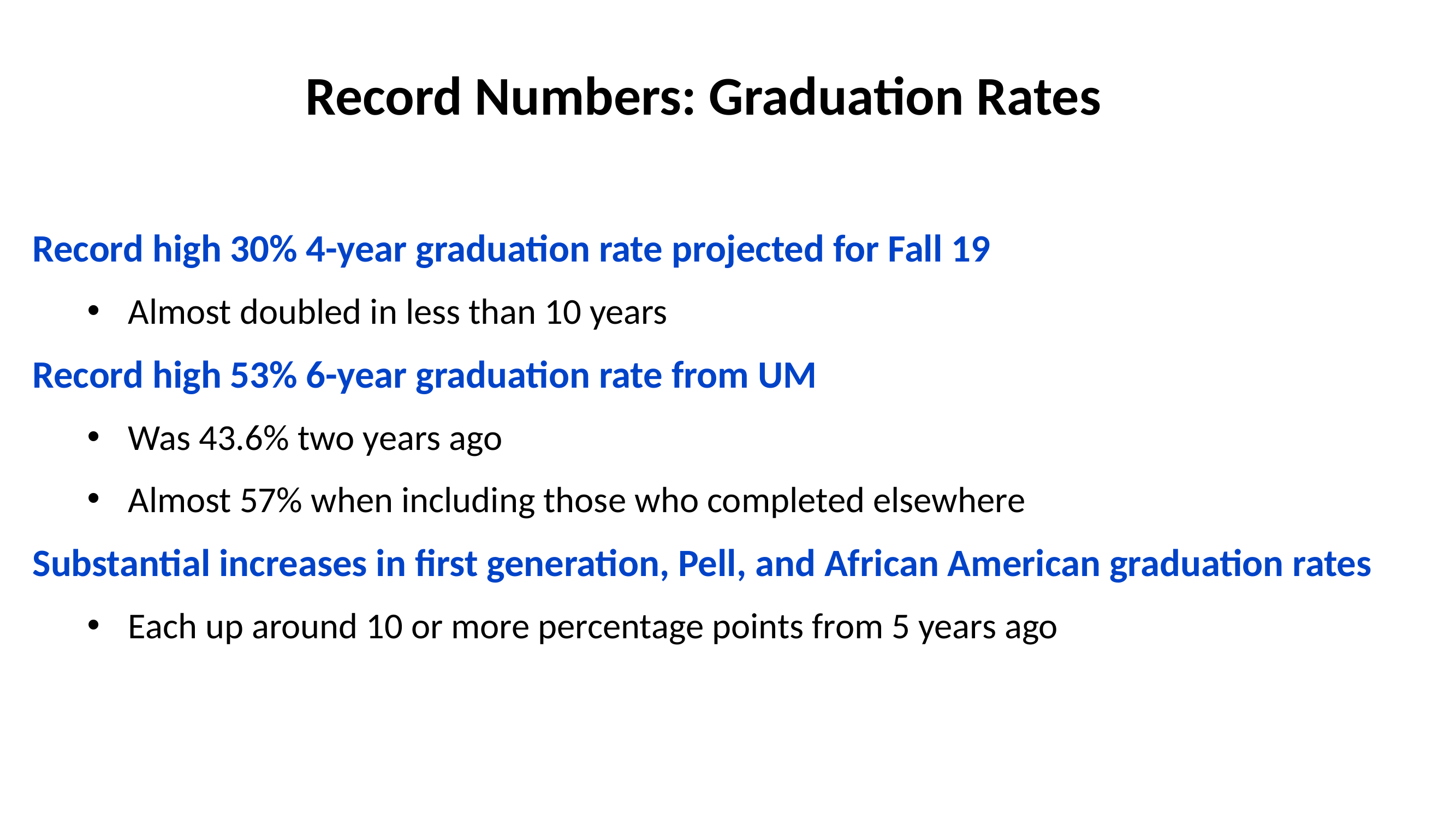

Record Numbers: Graduation Rates
Record high 30% 4-year graduation rate projected for Fall 19
Almost doubled in less than 10 years
Record high 53% 6-year graduation rate from UM
Was 43.6% two years ago
Almost 57% when including those who completed elsewhere
Substantial increases in first generation, Pell, and African American graduation rates
Each up around 10 or more percentage points from 5 years ago